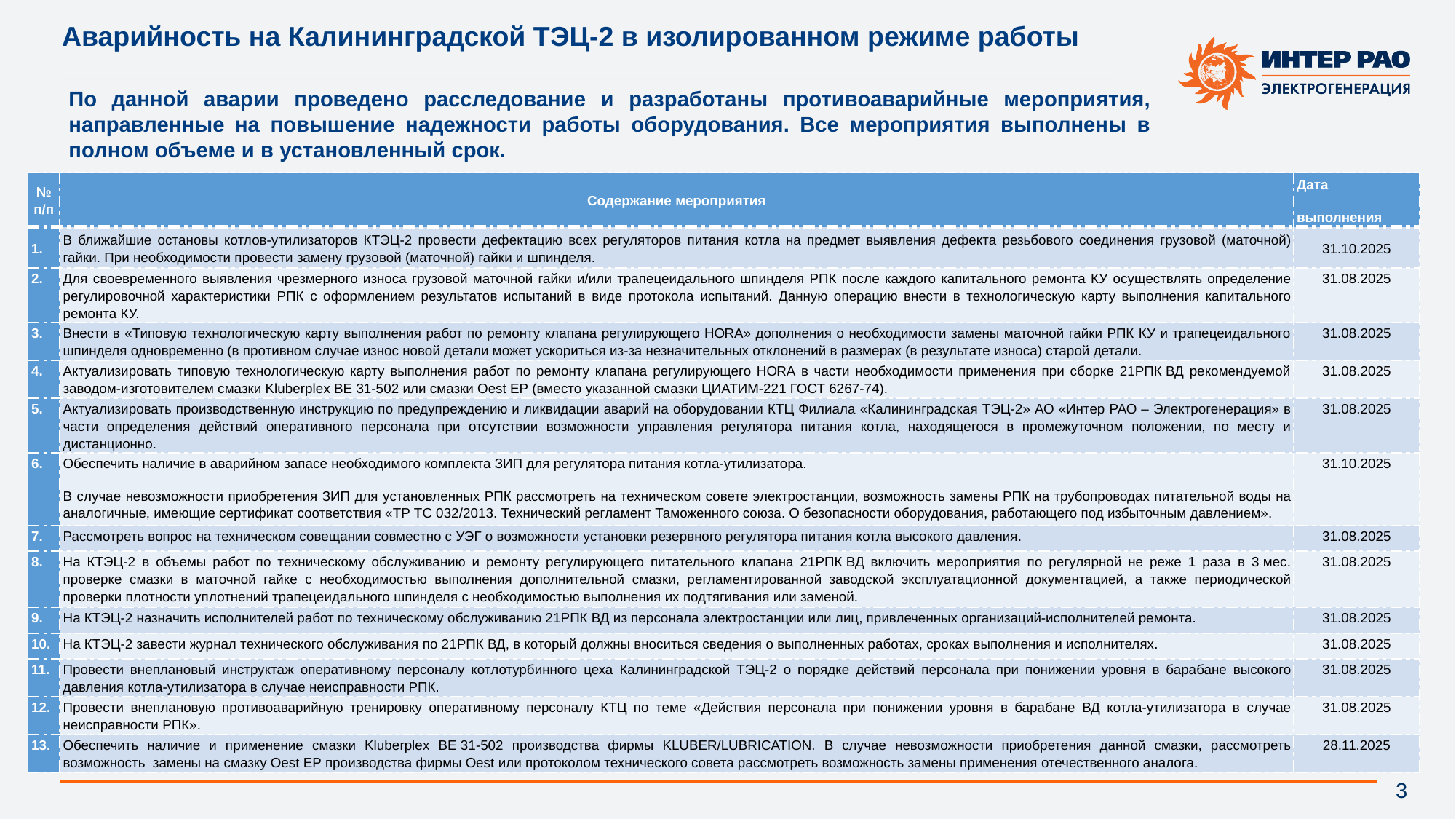

# Аварийность на Калининградской ТЭЦ-2 в изолированном режиме работы
По данной аварии проведено расследование и разработаны противоаварийные мероприятия, направленные на повышение надежности работы оборудования. Все мероприятия выполнены в полном объеме и в установленный срок.
| № п/п | Содержание мероприятия | Дата выполнения |
| --- | --- | --- |
| 1. | В ближайшие остановы котлов-утилизаторов КТЭЦ-2 провести дефектацию всех регуляторов питания котла на предмет выявления дефекта резьбового соединения грузовой (маточной) гайки. При необходимости провести замену грузовой (маточной) гайки и шпинделя. | 31.10.2025 |
| 2. | Для своевременного выявления чрезмерного износа грузовой маточной гайки и/или трапецеидального шпинделя РПК после каждого капитального ремонта КУ осуществлять определение регулировочной характеристики РПК с оформлением результатов испытаний в виде протокола испытаний. Данную операцию внести в технологическую карту выполнения капитального ремонта КУ. | 31.08.2025 |
| 3. | Внести в «Типовую технологическую карту выполнения работ по ремонту клапана регулирующего НОRA» дополнения о необходимости замены маточной гайки РПК КУ и трапецеидального шпинделя одновременно (в противном случае износ новой детали может ускориться из-за незначительных отклонений в размерах (в результате износа) старой детали. | 31.08.2025 |
| 4. | Актуализировать типовую технологическую карту выполнения работ по ремонту клапана регулирующего НОRA в части необходимости применения при сборке 21РПК ВД рекомендуемой заводом-изготовителем смазки Kluberplex BE 31-502 или смазки Oest ЕР (вместо указанной смазки ЦИАТИМ-221 ГОСТ 6267-74). | 31.08.2025 |
| 5. | Актуализировать производственную инструкцию по предупреждению и ликвидации аварий на оборудовании КТЦ Филиала «Калининградская ТЭЦ-2» АО «Интер РАО – Электрогенерация» в части определения действий оперативного персонала при отсутствии возможности управления регулятора питания котла, находящегося в промежуточном положении, по месту и дистанционно. | 31.08.2025 |
| 6. | Обеспечить наличие в аварийном запасе необходимого комплекта ЗИП для регулятора питания котла-утилизатора. В случае невозможности приобретения ЗИП для установленных РПК рассмотреть на техническом совете электростанции, возможность замены РПК на трубопроводах питательной воды на аналогичные, имеющие сертификат соответствия «ТР ТС 032/2013. Технический регламент Таможенного союза. О безопасности оборудования, работающего под избыточным давлением». | 31.10.2025 |
| 7. | Рассмотреть вопрос на техническом совещании совместно с УЭГ о возможности установки резервного регулятора питания котла высокого давления. | 31.08.2025 |
| 8. | На КТЭЦ-2 в объемы работ по техническому обслуживанию и ремонту регулирующего питательного клапана 21РПК ВД включить мероприятия по регулярной не реже 1 раза в 3 мес. проверке смазки в маточной гайке с необходимостью выполнения дополнительной смазки, регламентированной заводской эксплуатационной документацией, а также периодической проверки плотности уплотнений трапецеидального шпинделя с необходимостью выполнения их подтягивания или заменой. | 31.08.2025 |
| 9. | На КТЭЦ-2 назначить исполнителей работ по техническому обслуживанию 21РПК ВД из персонала электростанции или лиц, привлеченных организаций-исполнителей ремонта. | 31.08.2025 |
| 10. | На КТЭЦ-2 завести журнал технического обслуживания по 21РПК ВД, в который должны вноситься сведения о выполненных работах, сроках выполнения и исполнителях. | 31.08.2025 |
| 11. | Провести внеплановый инструктаж оперативному персоналу котлотурбинного цеха Калининградской ТЭЦ-2 о порядке действий персонала при понижении уровня в барабане высокого давления котла-утилизатора в случае неисправности РПК. | 31.08.2025 |
| 12. | Провести внеплановую противоаварийную тренировку оперативному персоналу КТЦ по теме «Действия персонала при понижении уровня в барабане ВД котла-утилизатора в случае неисправности РПК». | 31.08.2025 |
| 13. | Обеспечить наличие и применение смазки Kluberplex BE 31-502 производства фирмы KLUBER/LUBRICATION. В случае невозможности приобретения данной смазки, рассмотреть возможность замены на смазку Oest EP производства фирмы Oest или протоколом технического совета рассмотреть возможность замены применения отечественного аналога. | 28.11.2025 |